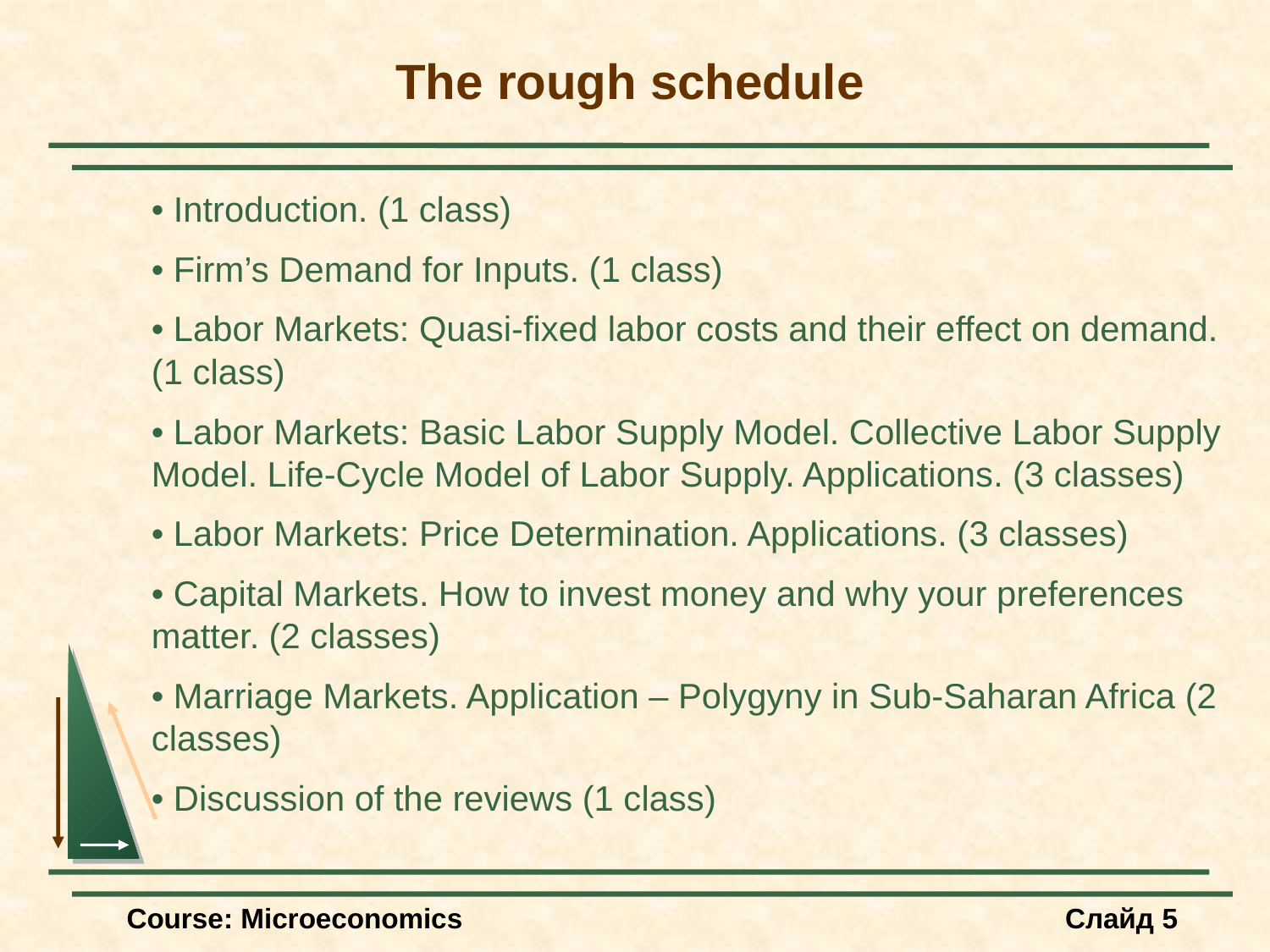

# The rough schedule
• Introduction. (1 class)
• Firm’s Demand for Inputs. (1 class)
• Labor Markets: Quasi-fixed labor costs and their effect on demand. (1 class)
• Labor Markets: Basic Labor Supply Model. Collective Labor Supply Model. Life-Cycle Model of Labor Supply. Applications. (3 classes)
• Labor Markets: Price Determination. Applications. (3 classes)
• Capital Markets. How to invest money and why your preferences matter. (2 classes)
• Marriage Markets. Application – Polygyny in Sub-Saharan Africa (2 classes)
• Discussion of the reviews (1 class)

Course: Microeconomics
Слайд 5